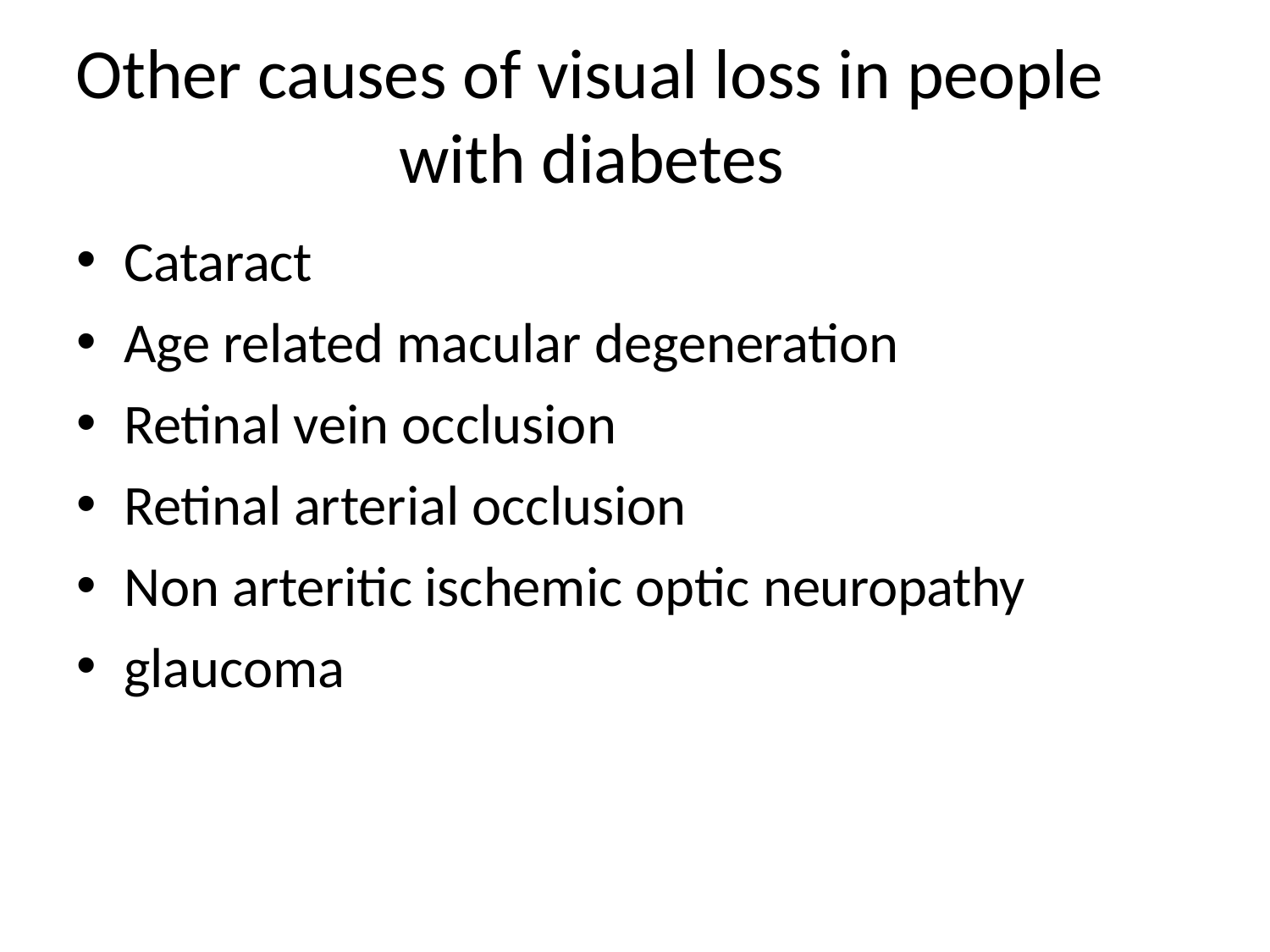

# Other causes of visual loss in people  with diabetes
Cataract
Age related macular degeneration
Retinal vein occlusion
Retinal arterial occlusion
Non arteritic ischemic optic neuropathy
glaucoma